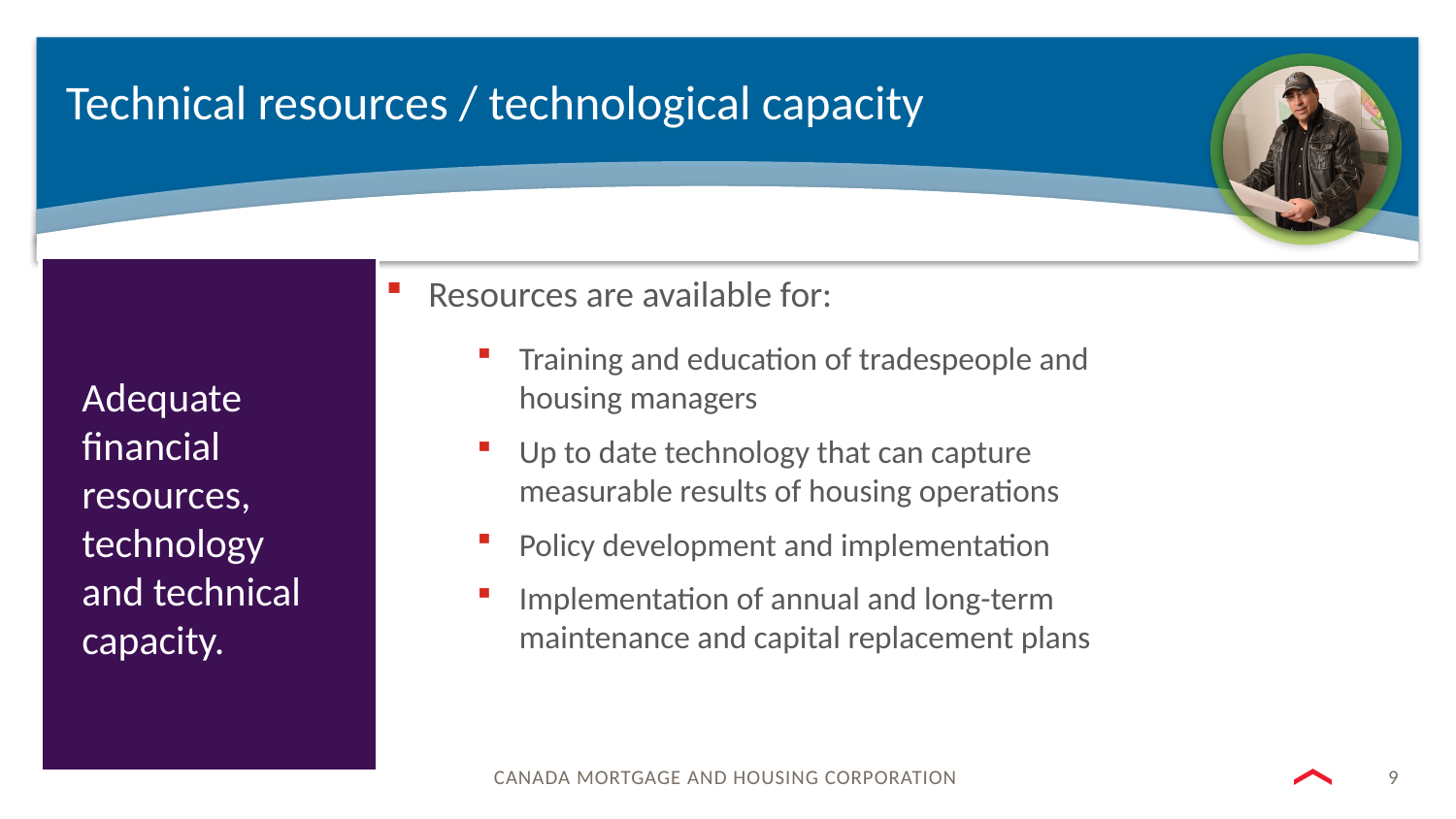

# Technical resources / technological capacity

Resources are available for:
Training and education of tradespeople and housing managers
Up to date technology that can capture measurable results of housing operations
Policy development and implementation
Implementation of annual and long-term maintenance and capital replacement plans

Adequate financial resources, technology and technical capacity.
9